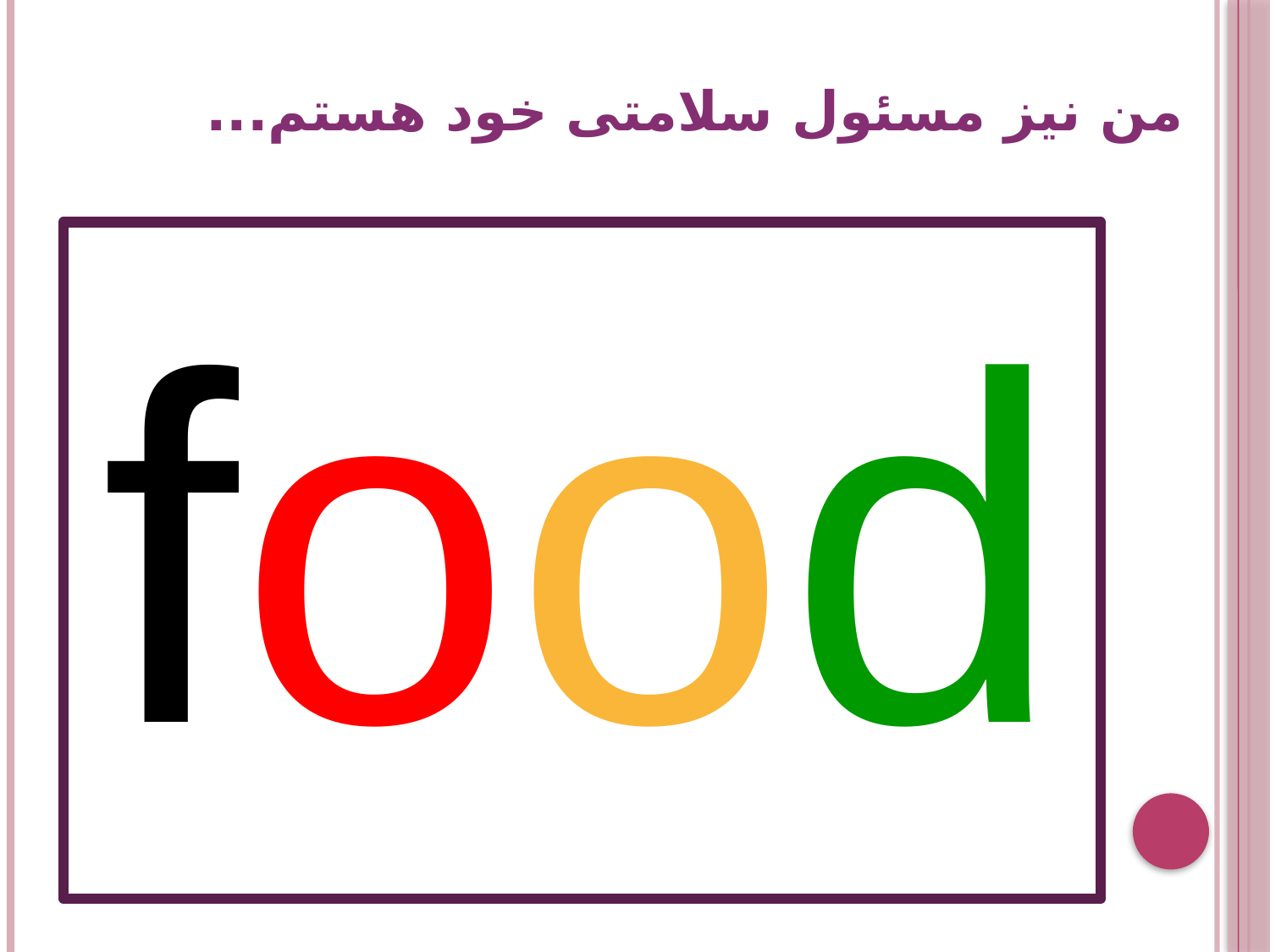

# من نیز مسئول سلامتی خود هستم...
food